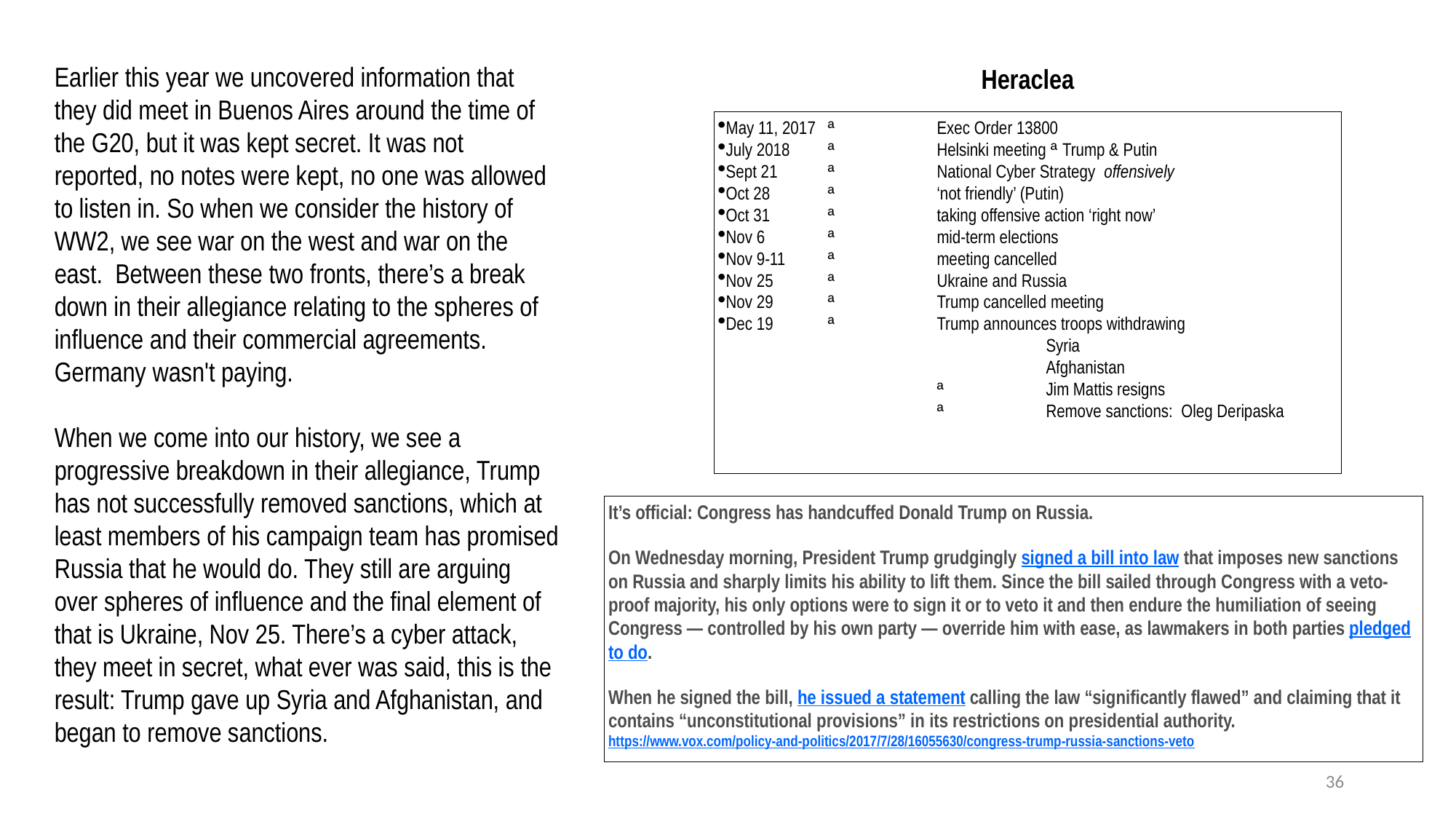

Earlier this year we uncovered information that they did meet in Buenos Aires around the time of the G20, but it was kept secret. It was not reported, no notes were kept, no one was allowed to listen in. So when we consider the history of WW2, we see war on the west and war on the east.  Between these two fronts, there’s a break down in their allegiance relating to the spheres of influence and their commercial agreements.  Germany wasn't paying.

When we come into our history, we see a progressive breakdown in their allegiance, Trump has not successfully removed sanctions, which at least members of his campaign team has promised Russia that he would do. They still are arguing over spheres of influence and the final element of that is Ukraine, Nov 25. There’s a cyber attack, they meet in secret, what ever was said, this is the result: Trump gave up Syria and Afghanistan, and began to remove sanctions.
Heraclea
May 11, 2017 	ª	Exec Order 13800
July 2018     	ª 	Helsinki meeting ª Trump & Putin
Sept 21	ª 	National Cyber Strategy  offensively
Oct 28         	ª	‘not friendly’ (Putin)
Oct 31	ª	taking offensive action ‘right now’
Nov 6  	ª	mid-term elections
Nov 9-11 	ª	meeting cancelled
Nov 25	ª	Ukraine and Russia
Nov 29	ª	Trump cancelled meeting
Dec 19	ª	Trump announces troops withdrawing
			Syria
			Afghanistan
		ª	Jim Mattis resigns
		ª	Remove sanctions:  Oleg Deripaska
It’s official: Congress has handcuffed Donald Trump on Russia.
On Wednesday morning, President Trump grudgingly signed a bill into law that imposes new sanctions on Russia and sharply limits his ability to lift them. Since the bill sailed through Congress with a veto-proof majority, his only options were to sign it or to veto it and then endure the humiliation of seeing Congress — controlled by his own party — override him with ease, as lawmakers in both parties pledged to do.
When he signed the bill, he issued a statement calling the law “significantly flawed” and claiming that it contains “unconstitutional provisions” in its restrictions on presidential authority.
https://www.vox.com/policy-and-politics/2017/7/28/16055630/congress-trump-russia-sanctions-veto
36